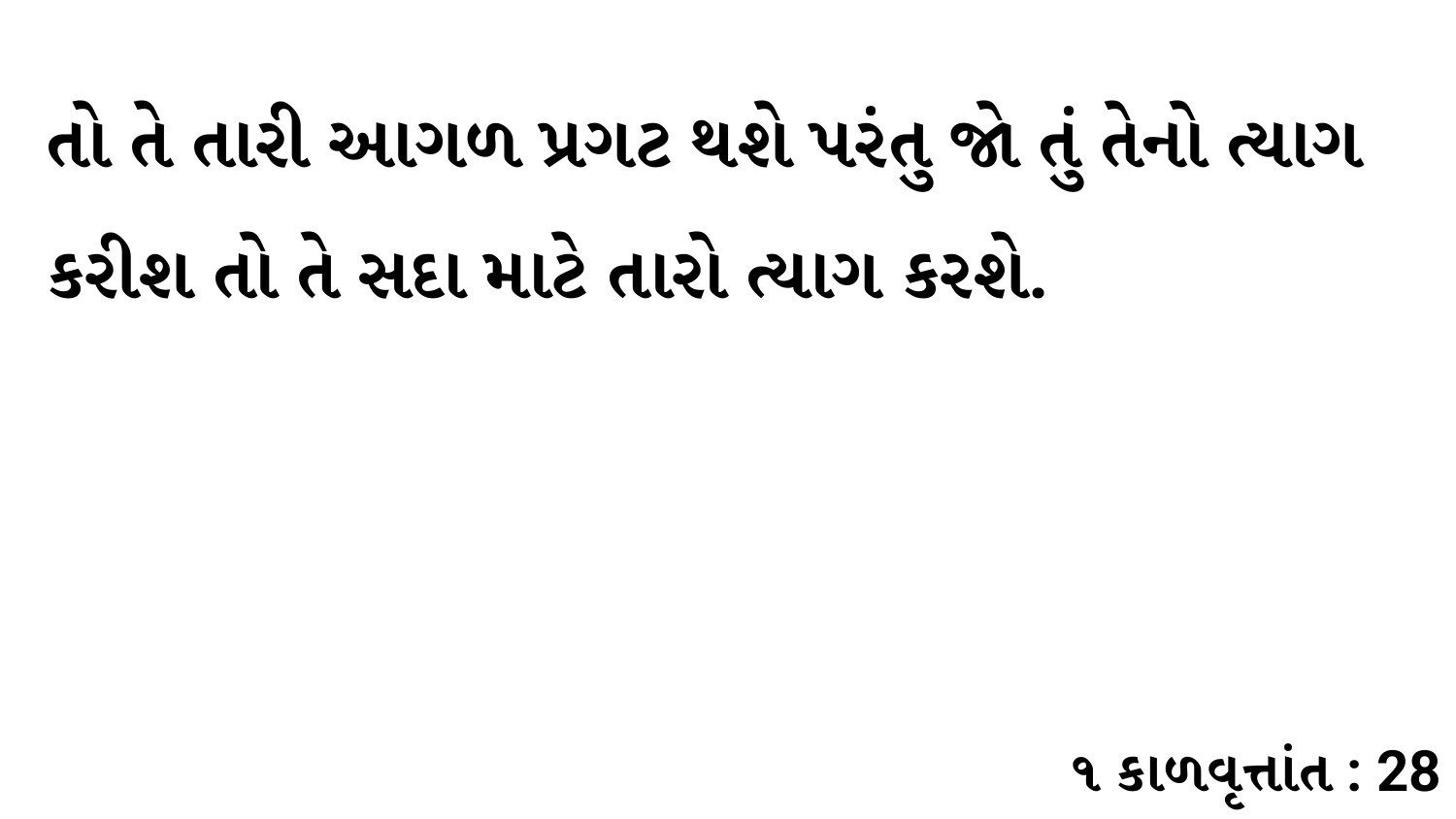

તો તે તારી આગળ પ્રગટ થશે પરંતુ જો તું તેનો ત્યાગ કરીશ તો તે સદા માટે તારો ત્યાગ કરશે.
૧ કાળવૃત્તાંત : 28